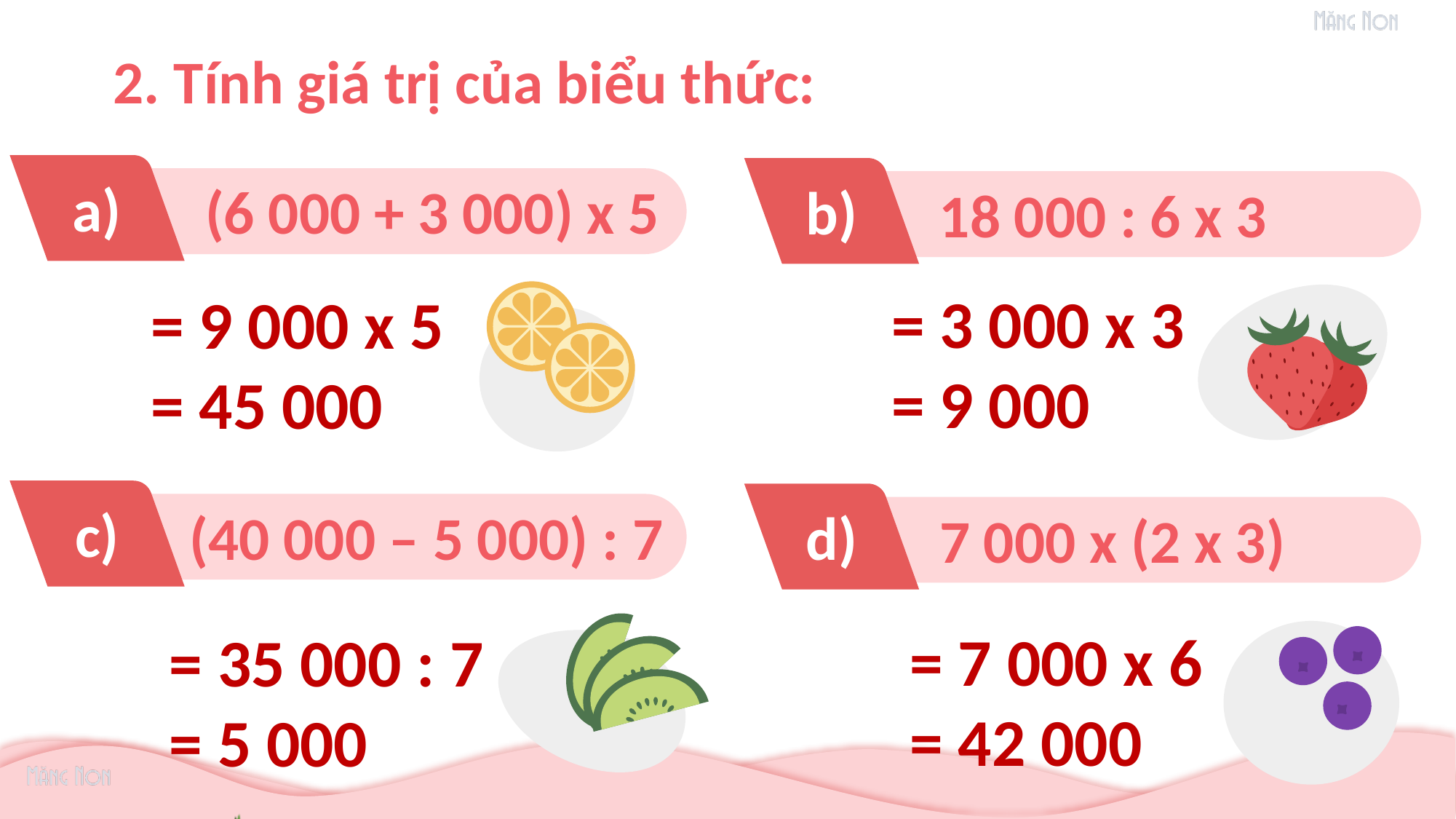

2. Tính giá trị của biểu thức:
a)

(6 000 + 3 000) x 5
b)

18 000 : 6 x 3

= 3 000 x 3
= 9 000
= 9 000 x 5
= 45 000

c)

(40 000 – 5 000) : 7
d)

7 000 x (2 x 3)

= 7 000 x 6
= 42 000
= 35 000 : 7
= 5 000